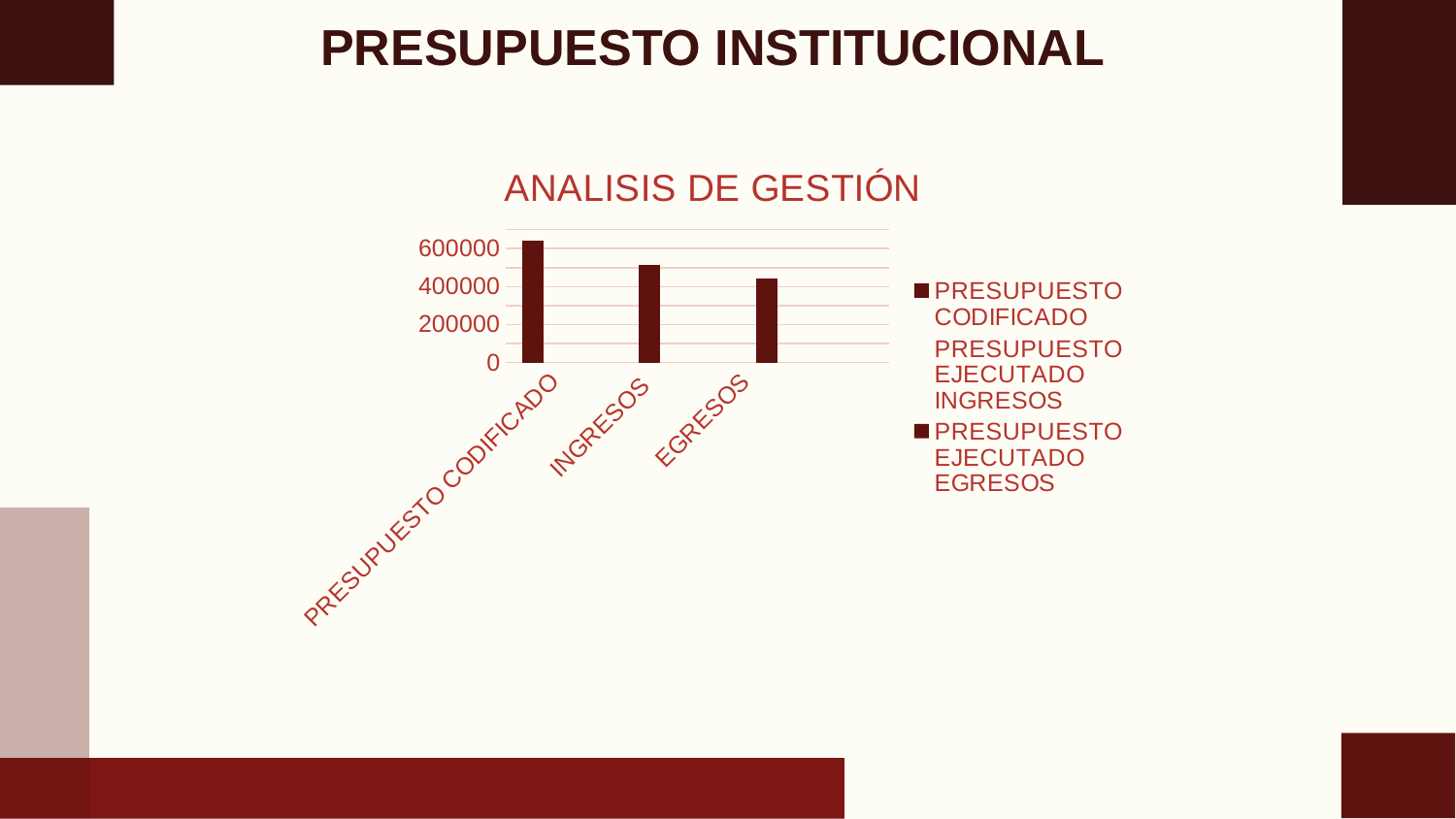

# PRESUPUESTO INSTITUCIONAL

### Chart: ANALISIS DE GESTIÓN

| Category | PRESUPUESTO CODIFICADO | PRESUPUESTO EJECUTADO INGRESOS | PRESUPUESTO EJECUTADO EGRESOS |
|---|---|---|---|
| PRESUPUESTO CODIFICADO | 644020.51 | None | None |
| INGRESOS  | None | 516453.01 | None |
| EGRESOS | None | None | 442214.11 |